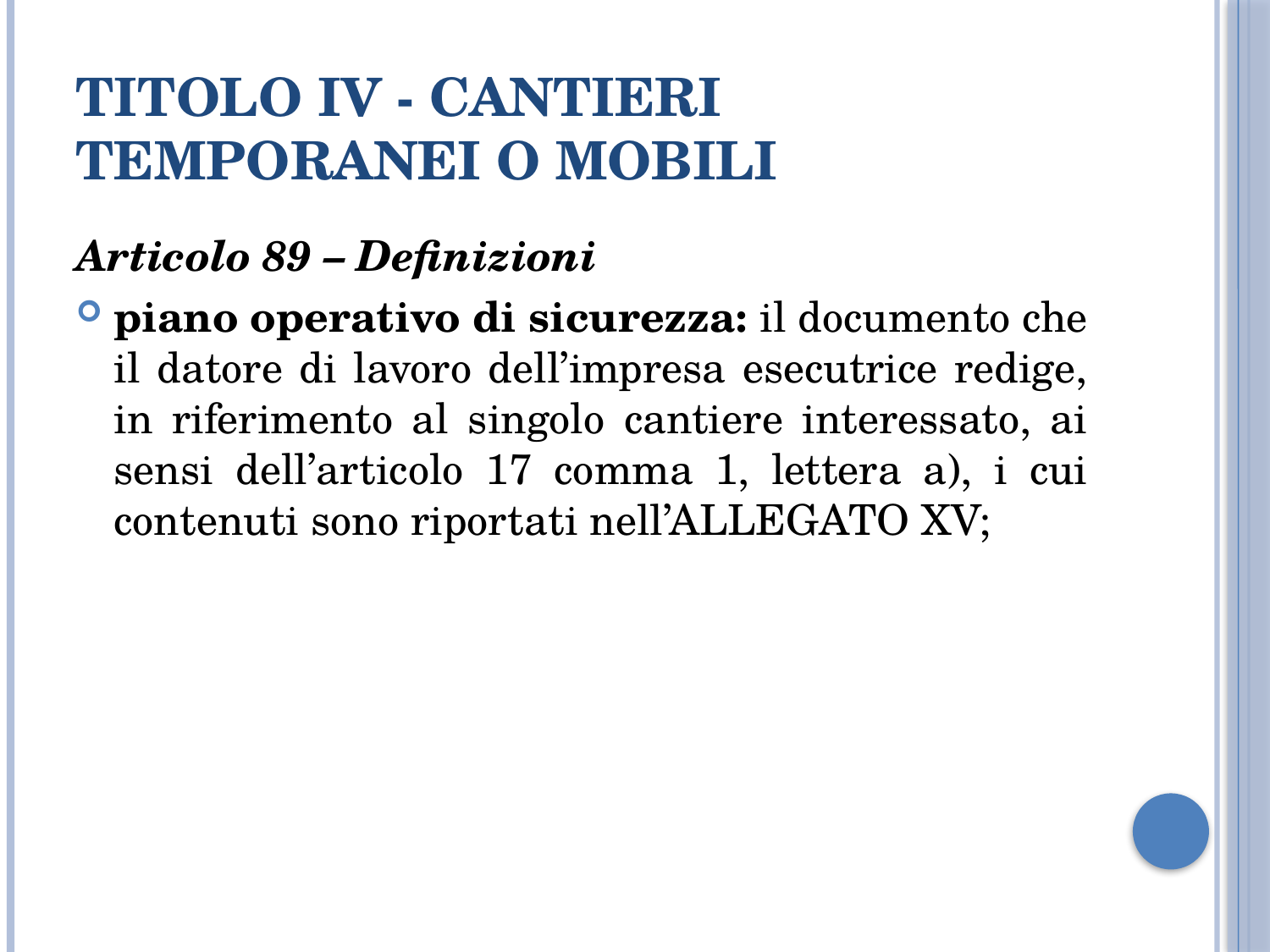

# TITOLO IV - CANTIERI TEMPORANEI O MOBILI
Articolo 89 – Definizioni
piano operativo di sicurezza: il documento che il datore di lavoro dell’impresa esecutrice redige, in riferimento al singolo cantiere interessato, ai sensi dell’articolo 17 comma 1, lettera a), i cui contenuti sono riportati nell’ALLEGATO XV;